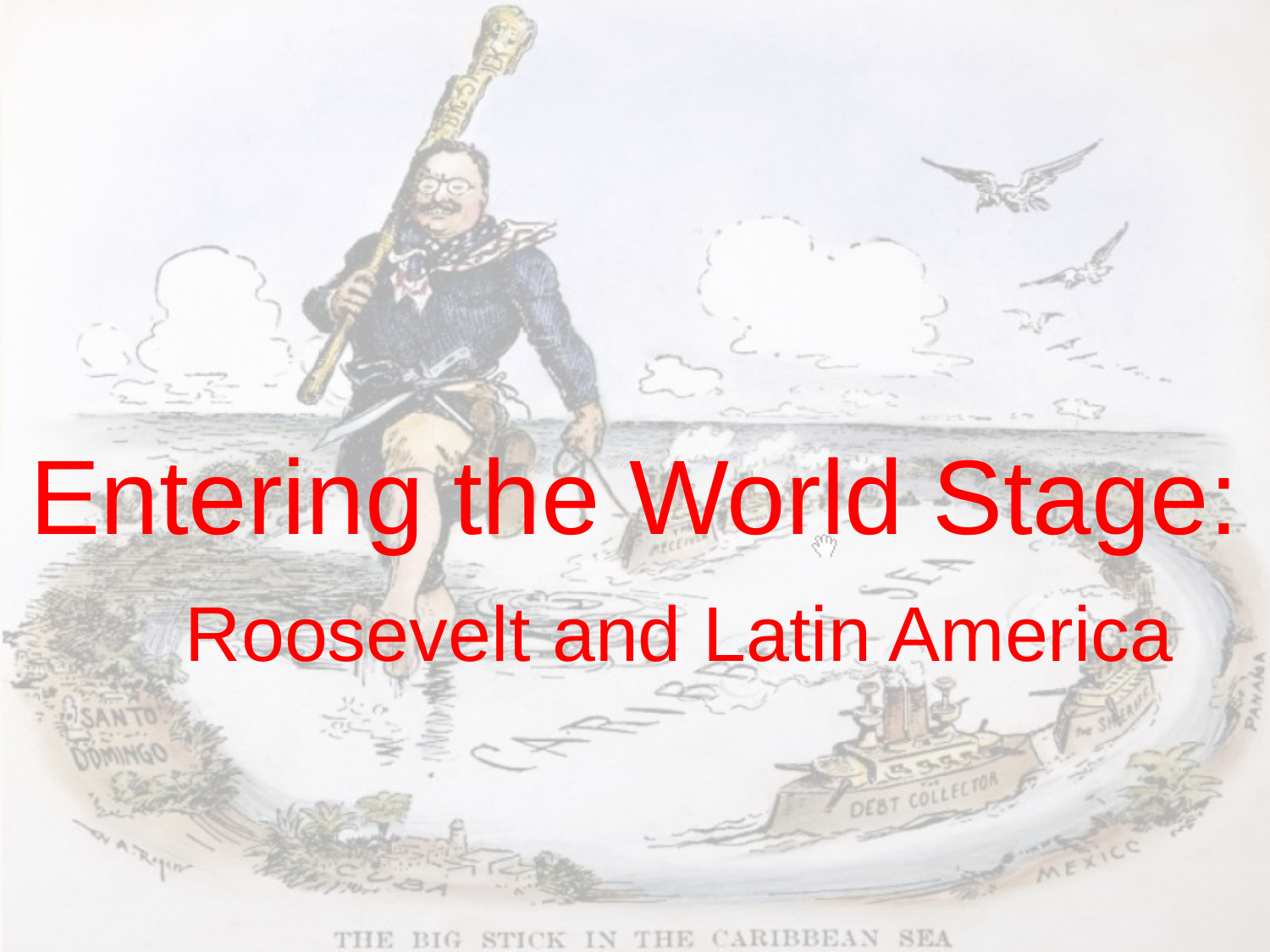

# Entering the World Stage:
        Roosevelt and Latin America